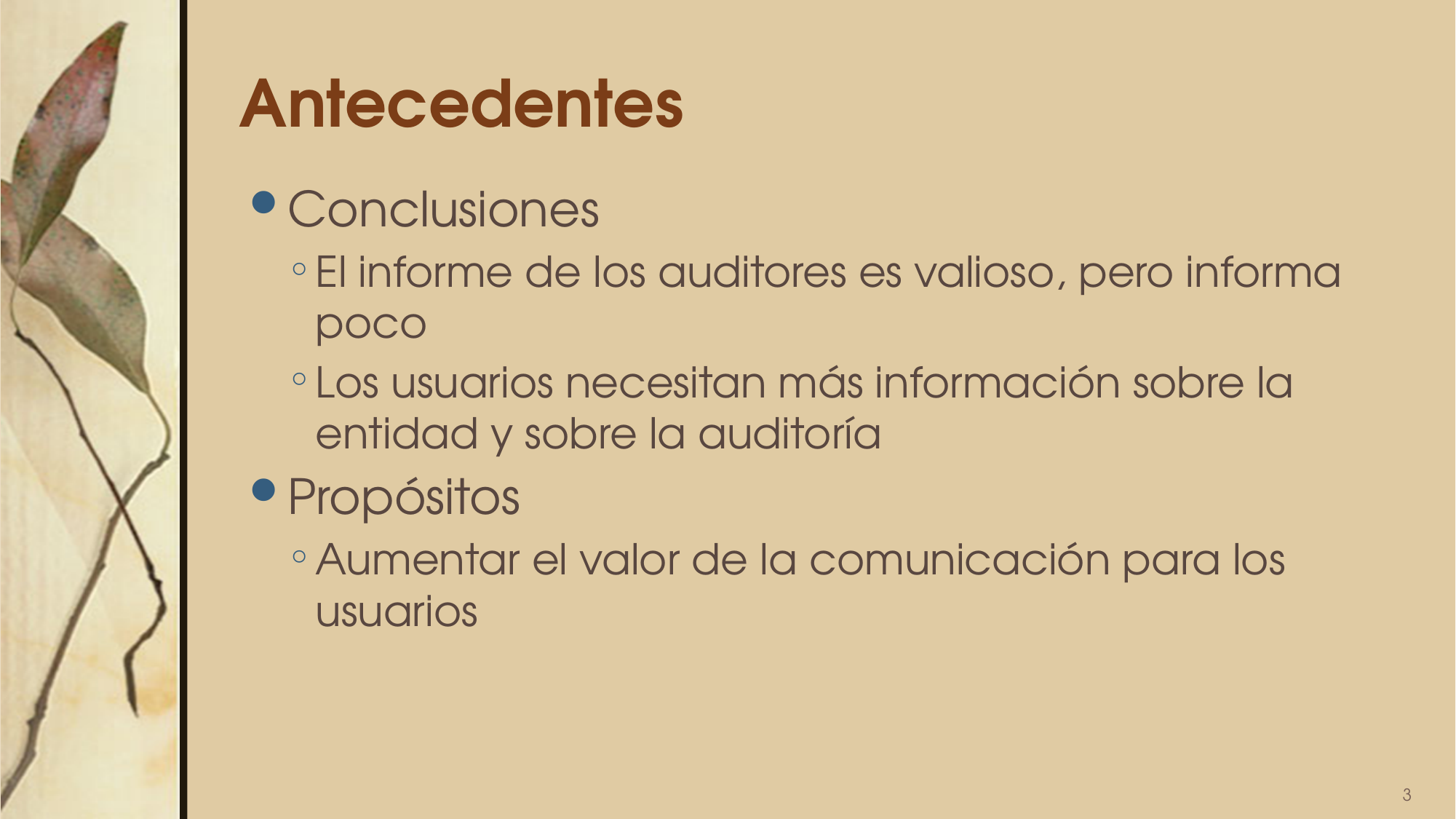

# Antecedentes
Conclusiones
El informe de los auditores es valioso, pero informa poco
Los usuarios necesitan más información sobre la entidad y sobre la auditoría
Propósitos
Aumentar el valor de la comunicación para los usuarios
3